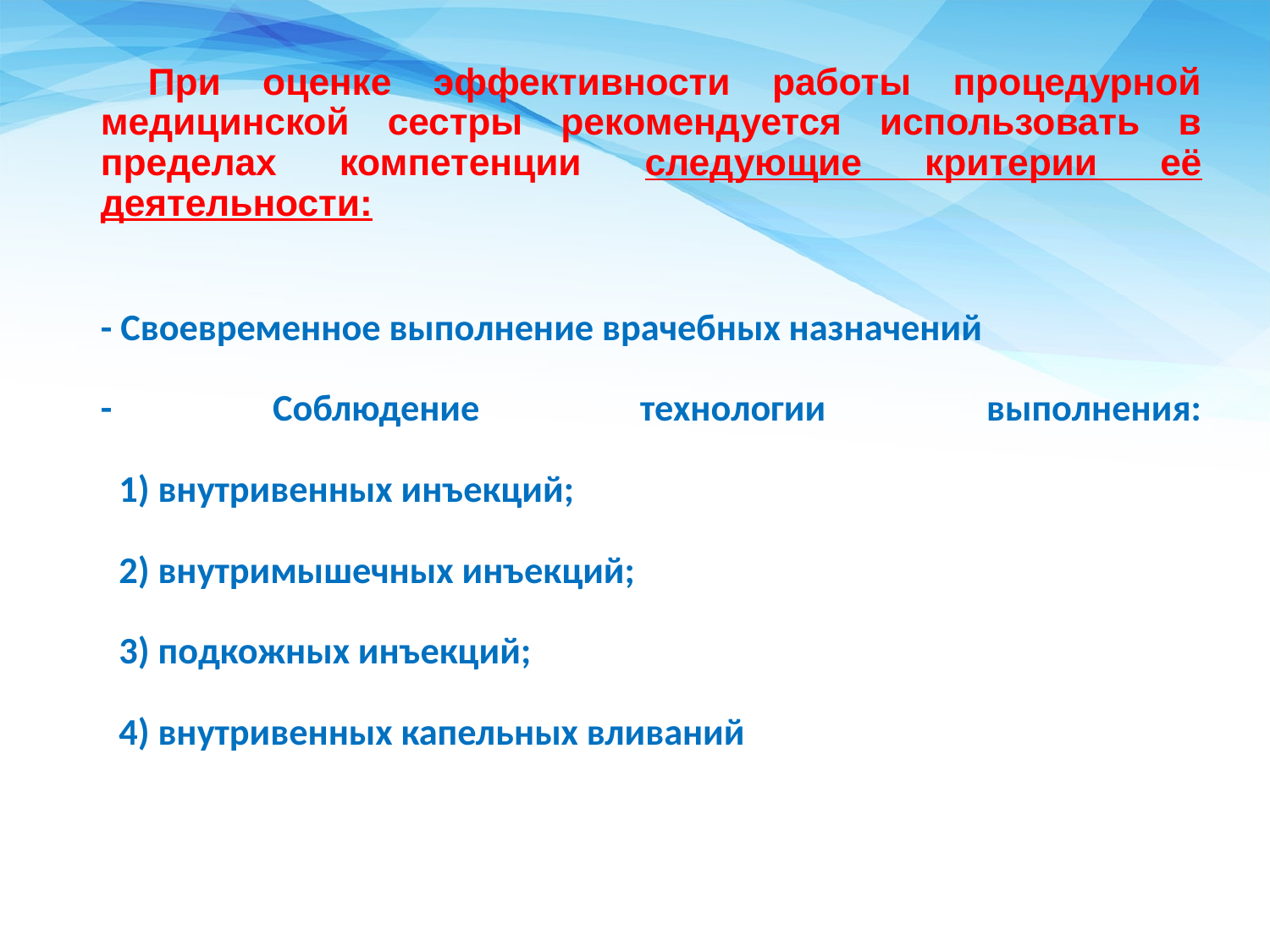

При оценке эффективности работы процедурной медицинской сестры рекомендуется использовать в пределах компетенции следующие критерии её деятельности:

- Своевременное выполнение врачебных назначений

- Соблюдение технологии выполнения:
1) внутривенных инъекций;
2) внутримышечных инъекций;
3) подкожных инъекций;
4) внутривенных капельных вливаний